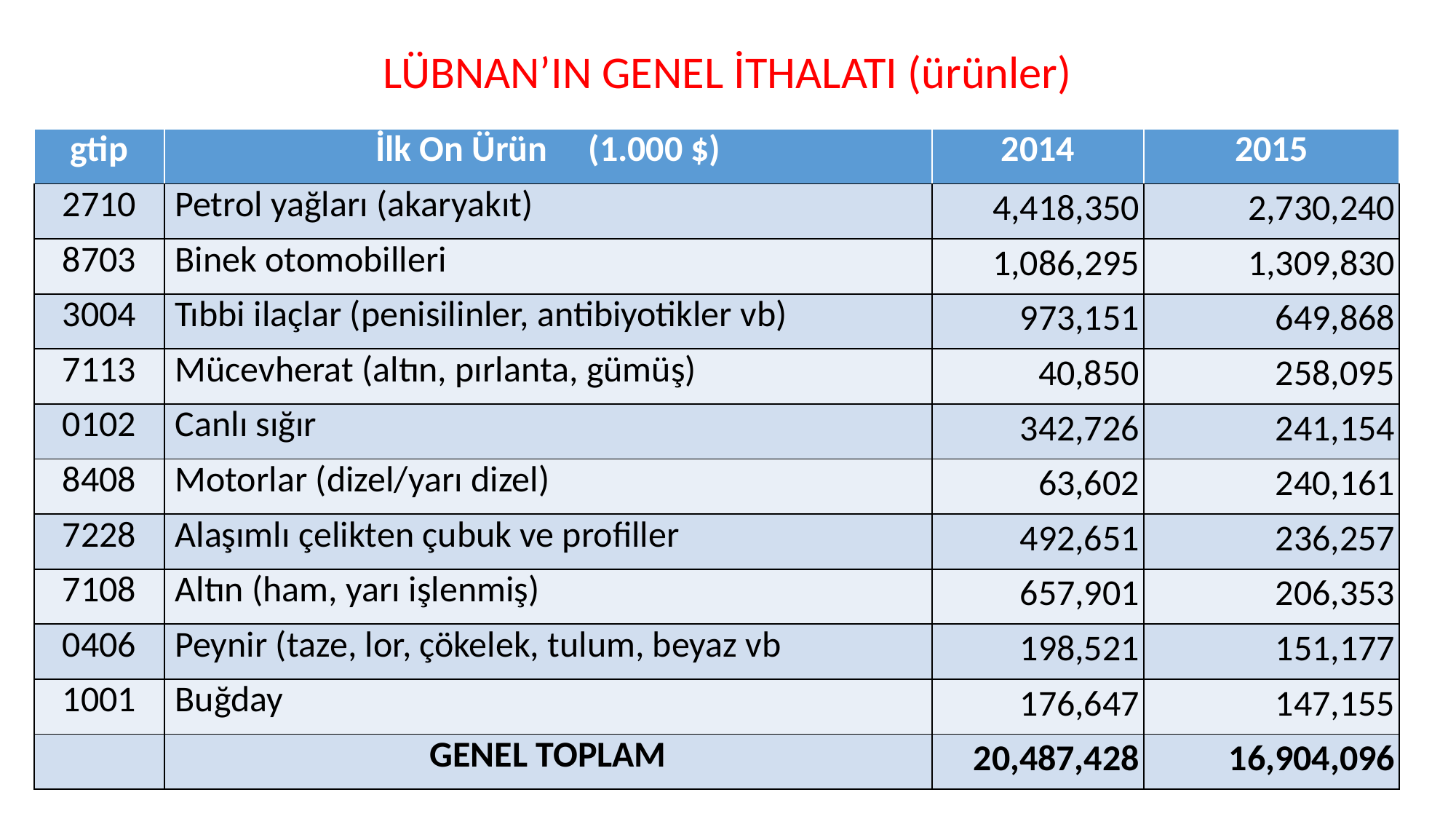

# LÜBNAN’IN GENEL İTHALATI (ürünler)
| gtip | İlk On Ürün (1.000 $) | 2014 | 2015 |
| --- | --- | --- | --- |
| 2710 | Petrol yağları (akaryakıt) | 4,418,350 | 2,730,240 |
| 8703 | Binek otomobilleri | 1,086,295 | 1,309,830 |
| 3004 | Tıbbi ilaçlar (penisilinler, antibiyotikler vb) | 973,151 | 649,868 |
| 7113 | Mücevherat (altın, pırlanta, gümüş) | 40,850 | 258,095 |
| 0102 | Canlı sığır | 342,726 | 241,154 |
| 8408 | Motorlar (dizel/yarı dizel) | 63,602 | 240,161 |
| 7228 | Alaşımlı çelikten çubuk ve profiller | 492,651 | 236,257 |
| 7108 | Altın (ham, yarı işlenmiş) | 657,901 | 206,353 |
| 0406 | Peynir (taze, lor, çökelek, tulum, beyaz vb | 198,521 | 151,177 |
| 1001 | Buğday | 176,647 | 147,155 |
|  | GENEL TOPLAM | 20,487,428 | 16,904,096 |